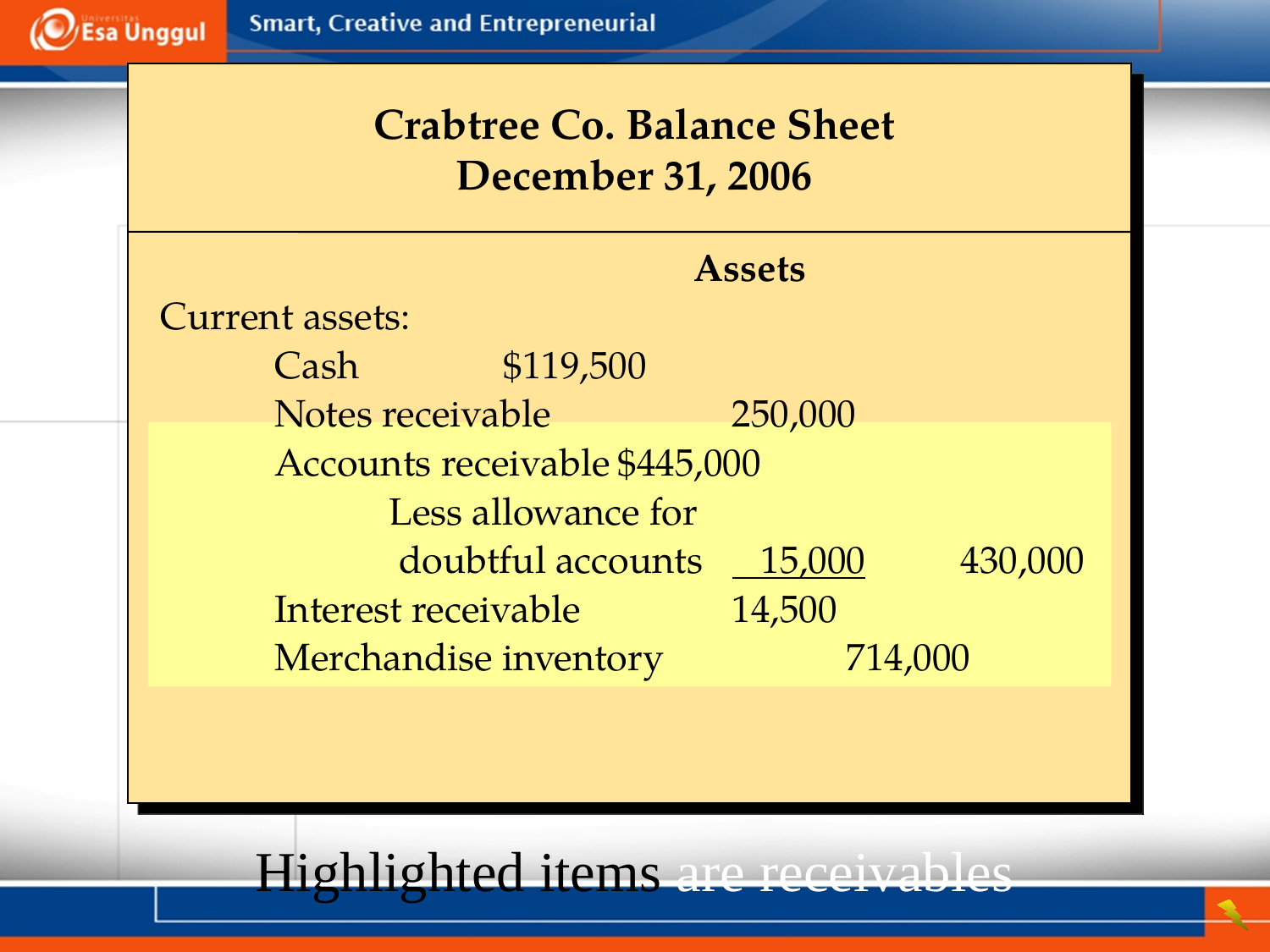

# Crabtree Co. Balance Sheet December 31, 2006

		                                Assets
Current assets:
	Cash		$119,500
	Notes receivable		250,000
	Accounts receivable	$445,000
		Less allowance for
		 doubtful accounts	   15,000	430,000
	Interest receivable		14,500
	Merchandise inventory		714,000

Highlighted items are receivables